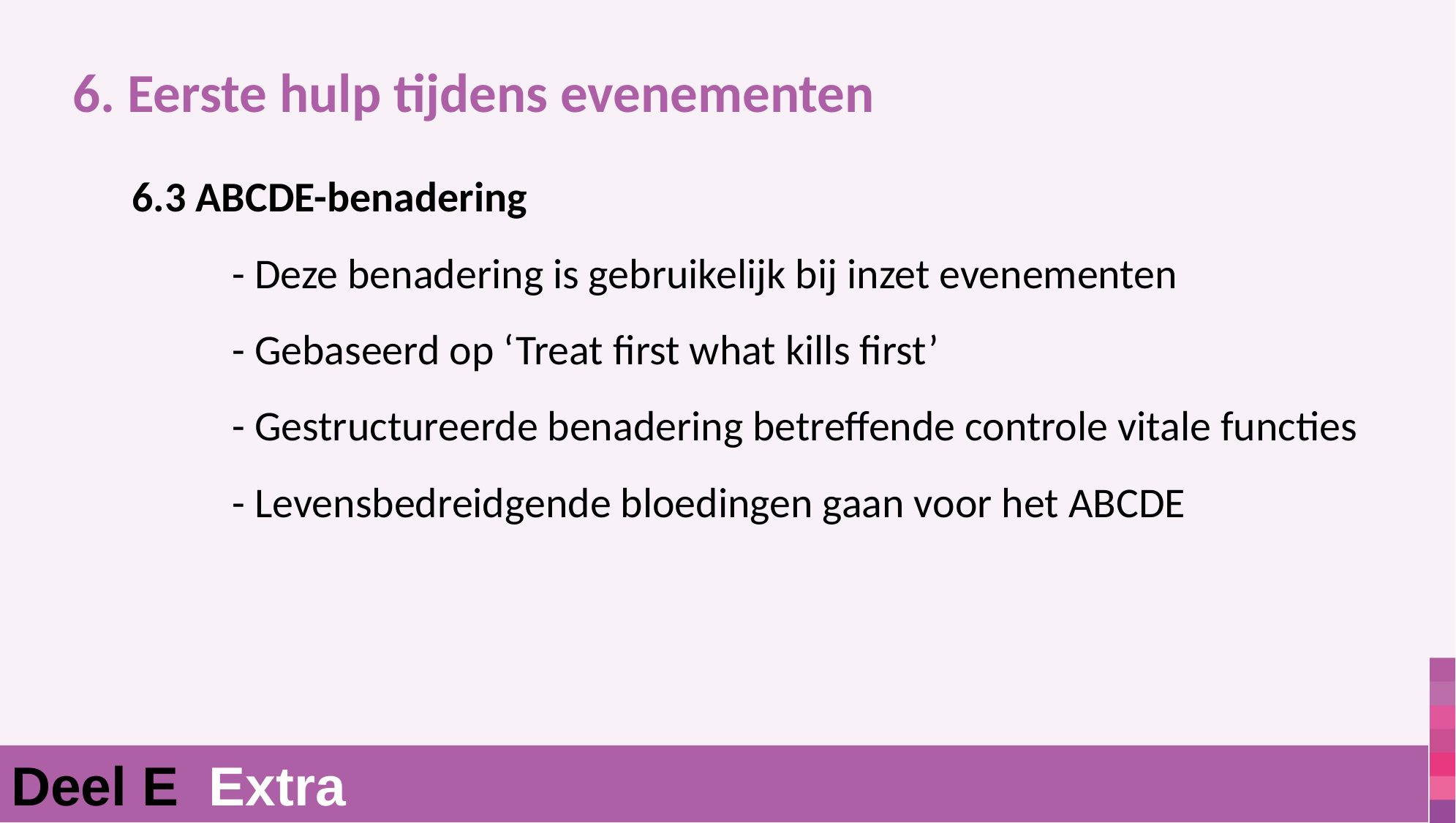

6. Eerste hulp tijdens evenementen
			 6.3 ABCDE-benadering
				- Deze benadering is gebruikelijk bij inzet evenementen
				- Gebaseerd op ‘Treat first what kills first’
				- Gestructureerde benadering betreffende controle vitale functies
				- Levensbedreidgende bloedingen gaan voor het ABCDE

Deel E  Extra